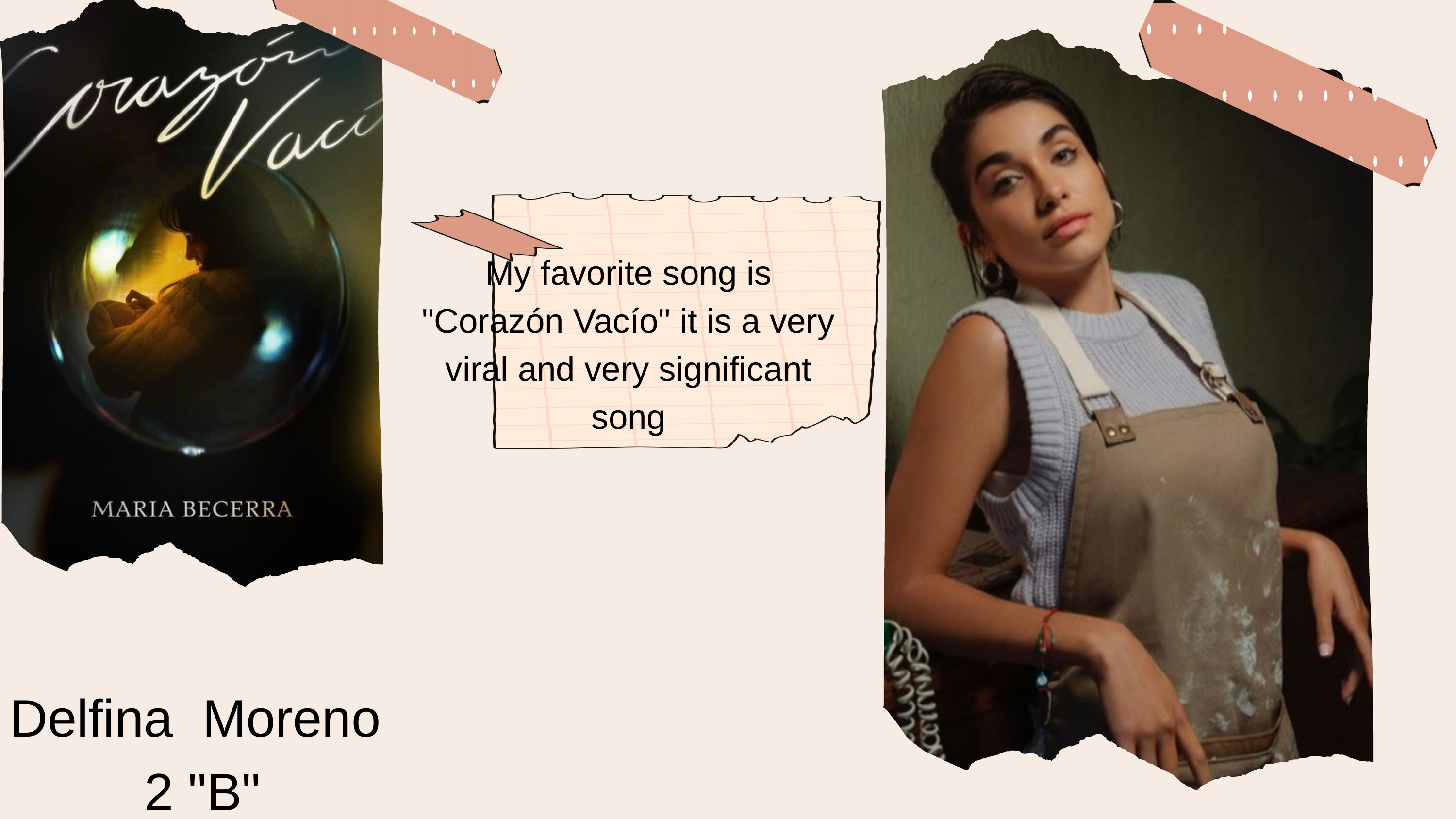

My favorite song is "Corazón Vacío" it is a very viral and very significant song
Delfina  Moreno  2 "B"